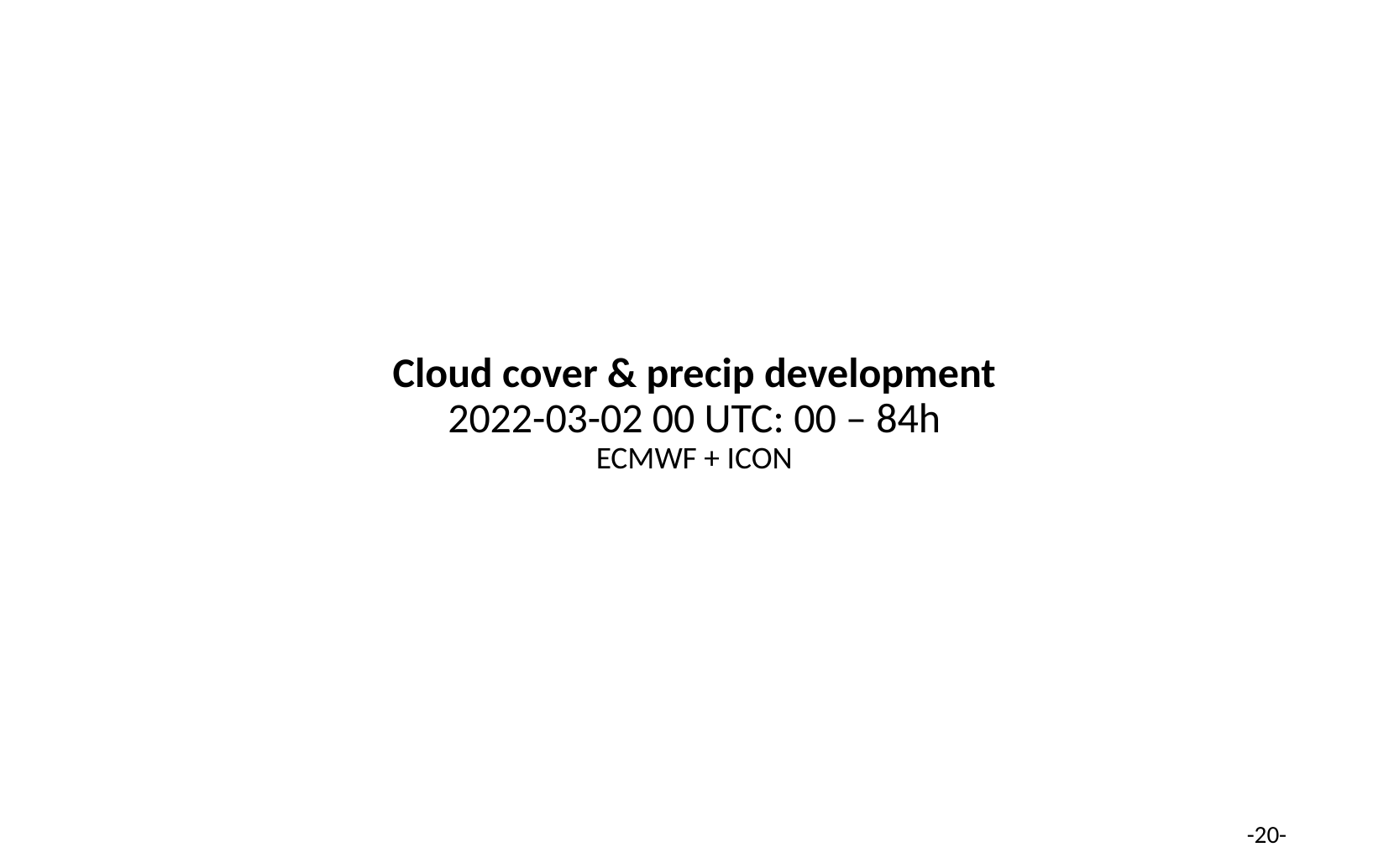

Cloud cover & precip development
2022-03-02 00 UTC: 00 – 84h
ECMWF + ICON